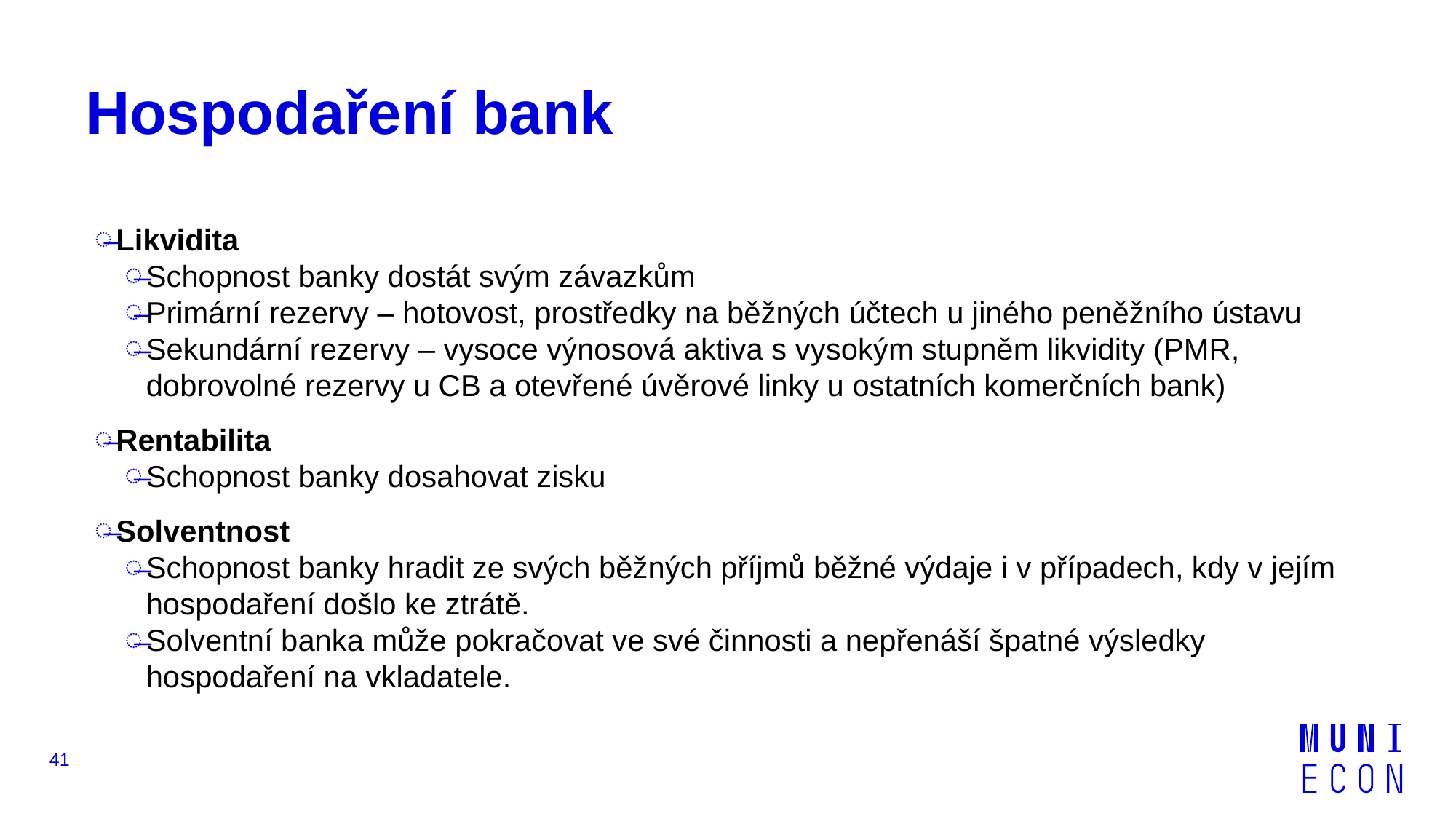

# Hospodaření bank
Likvidita
Schopnost banky dostát svým závazkům
Primární rezervy – hotovost, prostředky na běžných účtech u jiného peněžního ústavu
Sekundární rezervy – vysoce výnosová aktiva s vysokým stupněm likvidity (PMR, dobrovolné rezervy u CB a otevřené úvěrové linky u ostatních komerčních bank)
Rentabilita
Schopnost banky dosahovat zisku
Solventnost
Schopnost banky hradit ze svých běžných příjmů běžné výdaje i v případech, kdy v jejím hospodaření došlo ke ztrátě.
Solventní banka může pokračovat ve své činnosti a nepřenáší špatné výsledky hospodaření na vkladatele.

41